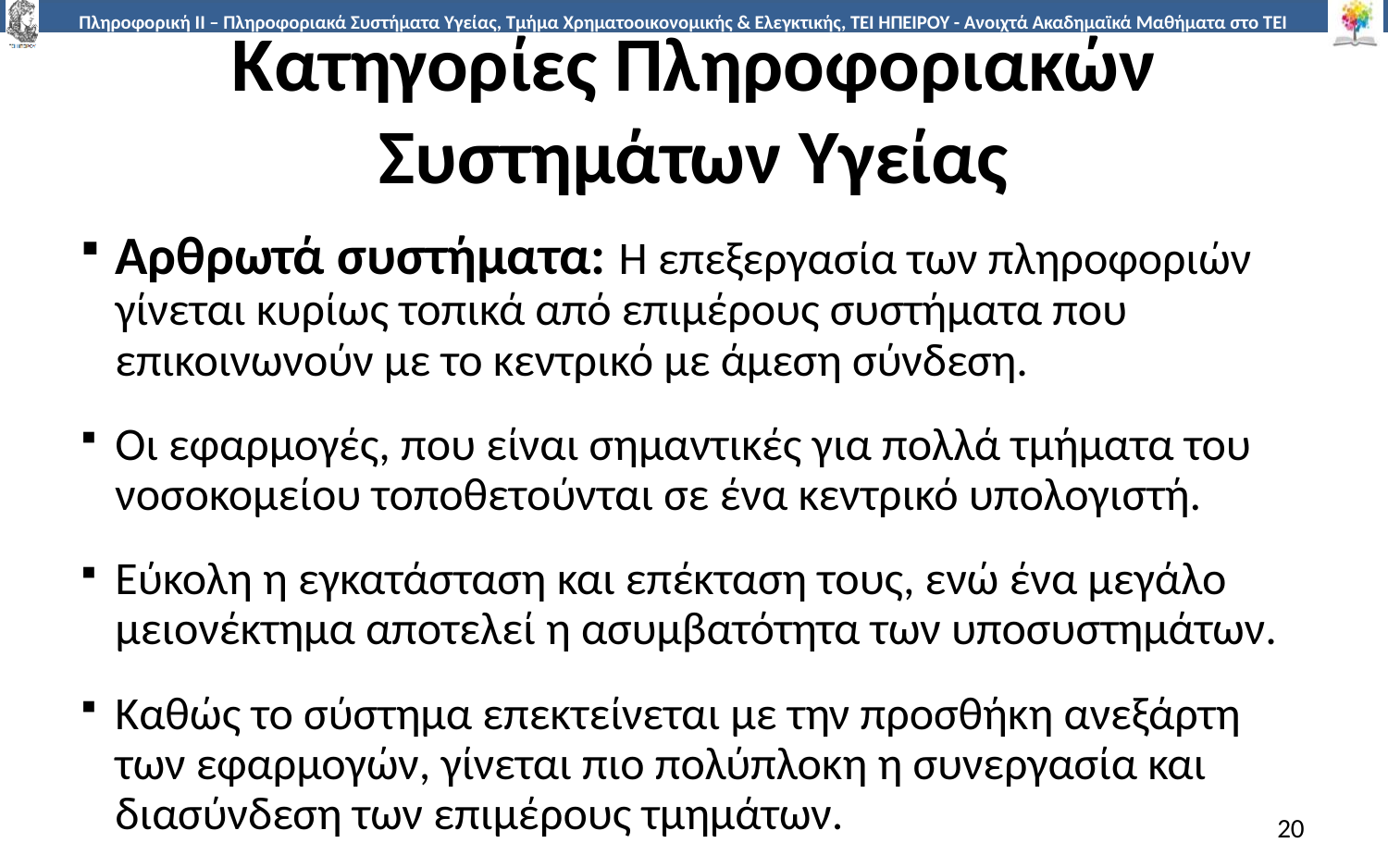

# Κατηγορίες Πληροφοριακών Συστημάτων Υγείας
Αρθρωτά συστήματα: Η επεξεργασία των πληροφοριών γίνεται κυρίως τοπικά από επιμέρους συστήματα που επικοινωνούν με το κεντρικό με άμεση σύνδεση.
Οι ε­φαρμογές, που είναι σημαντικές για πολλά τμήματα του νοσοκομείου τοποθετούν­ται σε ένα κεντρικό υπολογιστή.
Εύκολη η εγκατάσ­ταση και επέκταση τους, ενώ ένα μεγάλο μειονέκτημα αποτελεί η ασυμβατότητα των υποσυστημάτων.
Καθώς το σύστημα επεκτείνεται με την προσθήκη ανεξάρτη­των εφαρμογών, γίνεται πιο πολύπλοκη η συνεργασία και διασύνδεση των επιμέ­ρους τμημάτων.
20